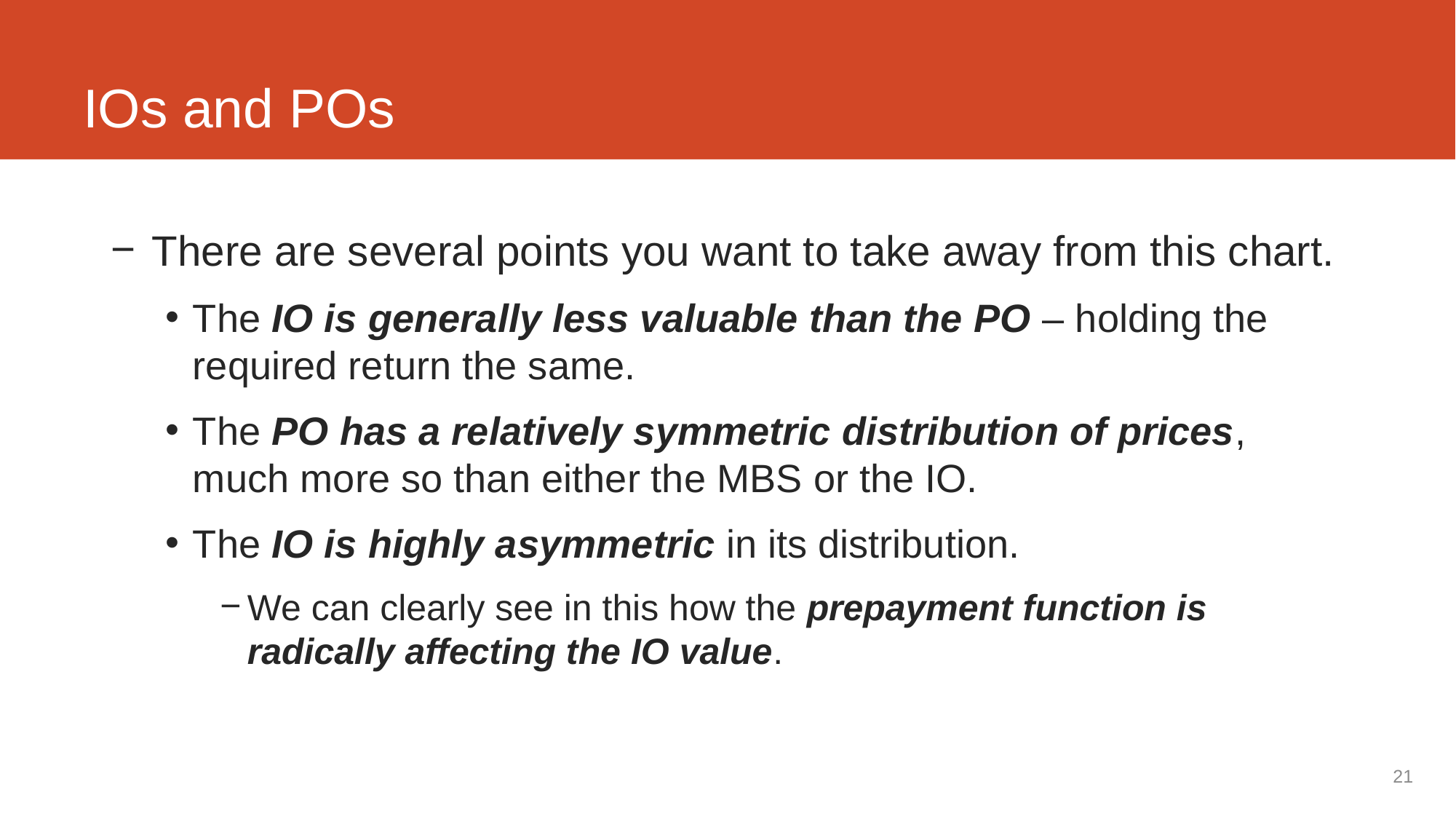

# IOs and POs
There are several points you want to take away from this chart.
The IO is generally less valuable than the PO – holding the required return the same.
The PO has a relatively symmetric distribution of prices, much more so than either the MBS or the IO.
The IO is highly asymmetric in its distribution.
We can clearly see in this how the prepayment function is radically affecting the IO value.

21